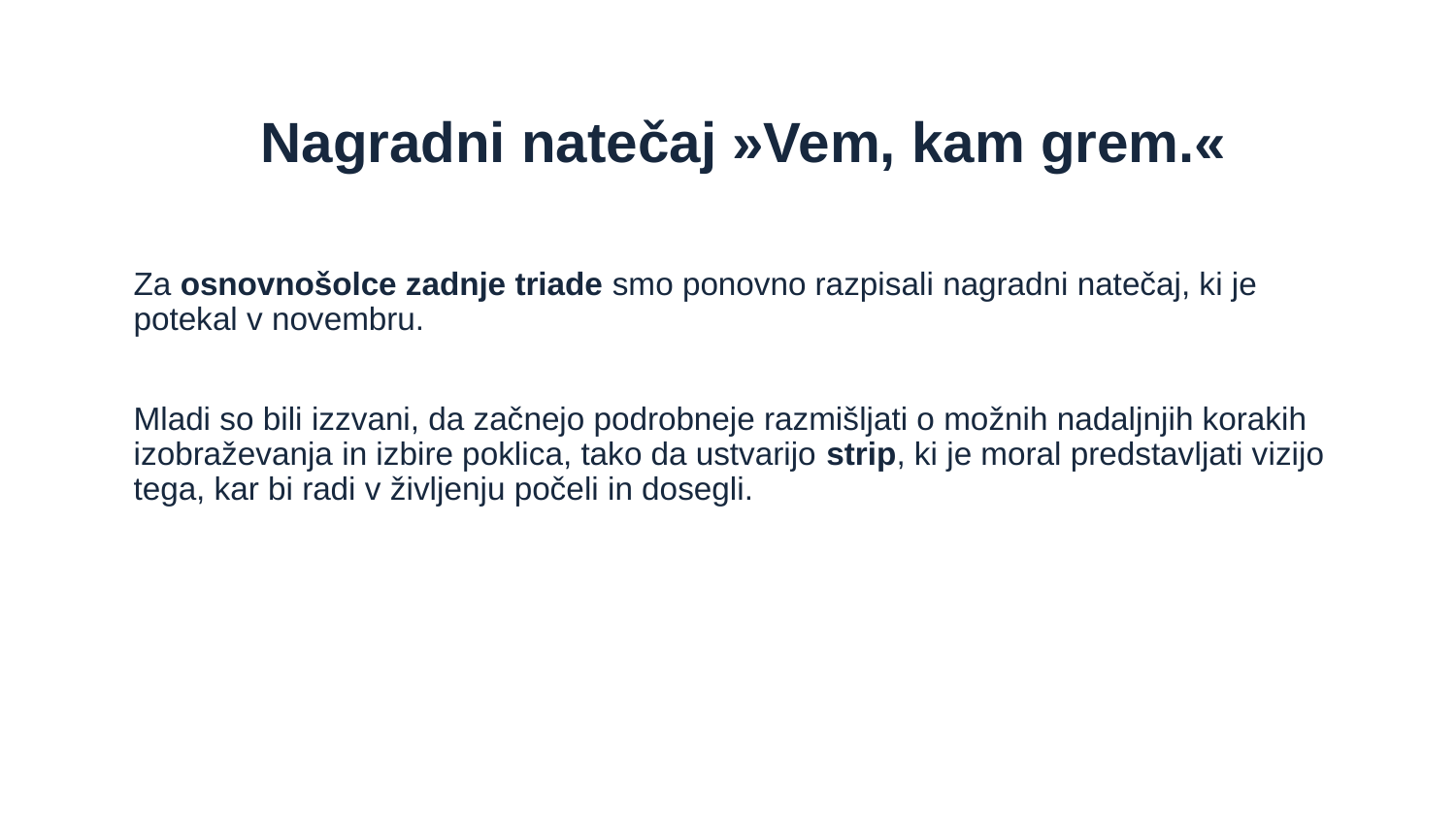

# Nagradni natečaj »Vem, kam grem.«
Za osnovnošolce zadnje triade smo ponovno razpisali nagradni natečaj, ki je potekal v novembru.

Mladi so bili izzvani, da začnejo podrobneje razmišljati o možnih nadaljnjih korakih izobraževanja in izbire poklica, tako da ustvarijo strip, ki je moral predstavljati vizijo tega, kar bi radi v življenju počeli in dosegli.